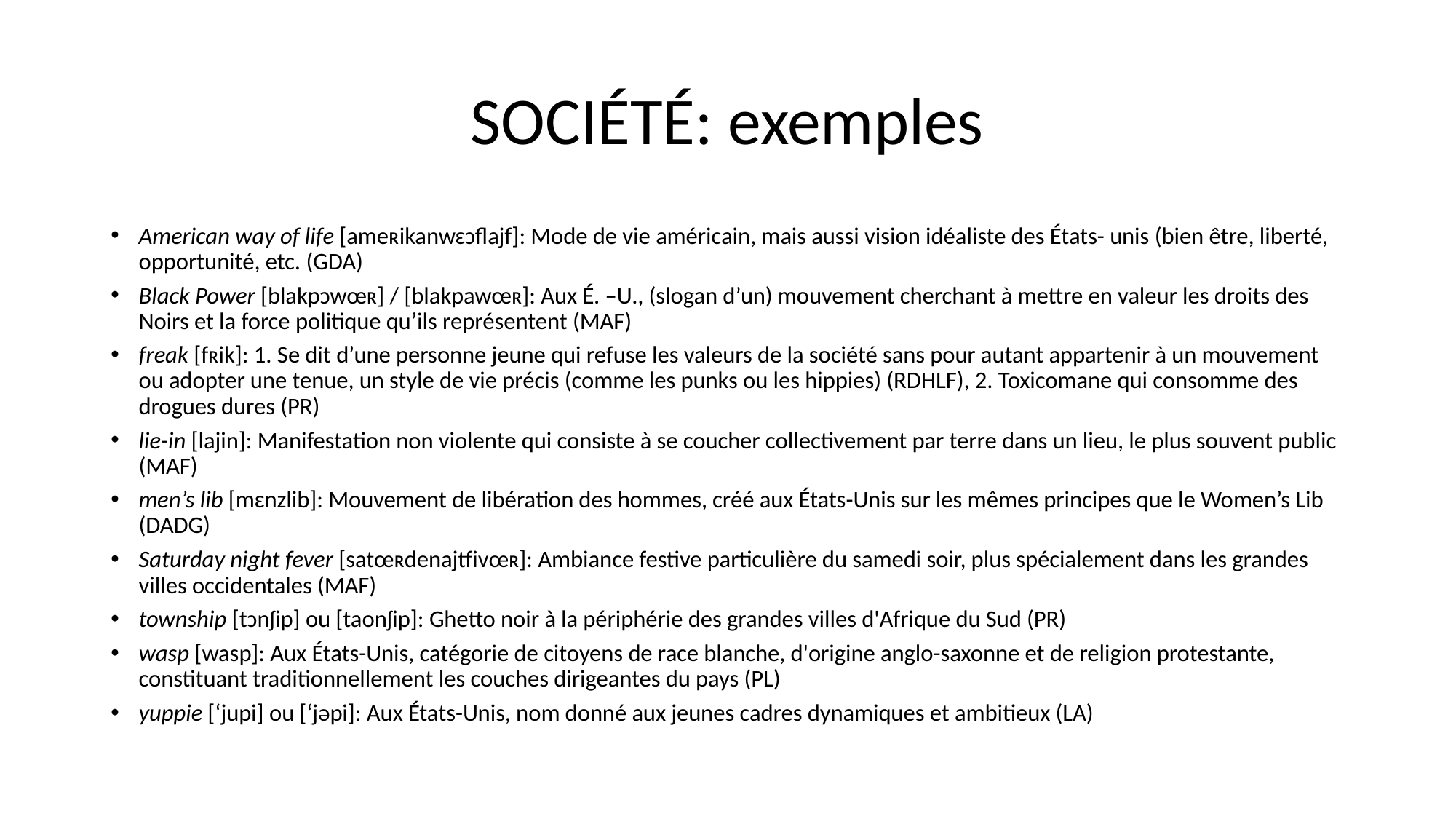

# SOCIÉTÉ: exemples
American way of life [ameʀikanwɛɔflajf]: Mode de vie américain, mais aussi vision idéaliste des États- unis (bien être, liberté, opportunité, etc. (GDA)
Black Power [blakpɔwœʀ] / [blakpawœʀ]: Aux É. –U., (slogan d’un) mouvement cherchant à mettre en valeur les droits des Noirs et la force politique qu’ils représentent (MAF)
freak [fʀik]: 1. Se dit d’une personne jeune qui refuse les valeurs de la société sans pour autant appartenir à un mouvement ou adopter une tenue, un style de vie précis (comme les punks ou les hippies) (RDHLF), 2. Toxicomane qui consomme des drogues dures (PR)
lie-in [lajin]: Manifestation non violente qui consiste à se coucher collectivement par terre dans un lieu, le plus souvent public (MAF)
men’s lib [mɛnzlib]: Mouvement de libération des hommes, créé aux États-Unis sur les mêmes principes que le Women’s Lib (DADG)
Saturday night fever [satœʀdenajtfivœʀ]: Ambiance festive particulière du samedi soir, plus spécialement dans les grandes villes occidentales (MAF)
township [tɔnʃip] ou [taonʃip]: Ghetto noir à la périphérie des grandes villes d'Afrique du Sud (PR)
wasp [wasp]: Aux États-Unis, catégorie de citoyens de race blanche, d'origine anglo-saxonne et de religion protestante, constituant traditionnellement les couches dirigeantes du pays (PL)
yuppie [‘jupi] ou [‘jǝpi]: Aux États-Unis, nom donné aux jeunes cadres dynamiques et ambitieux (LA)